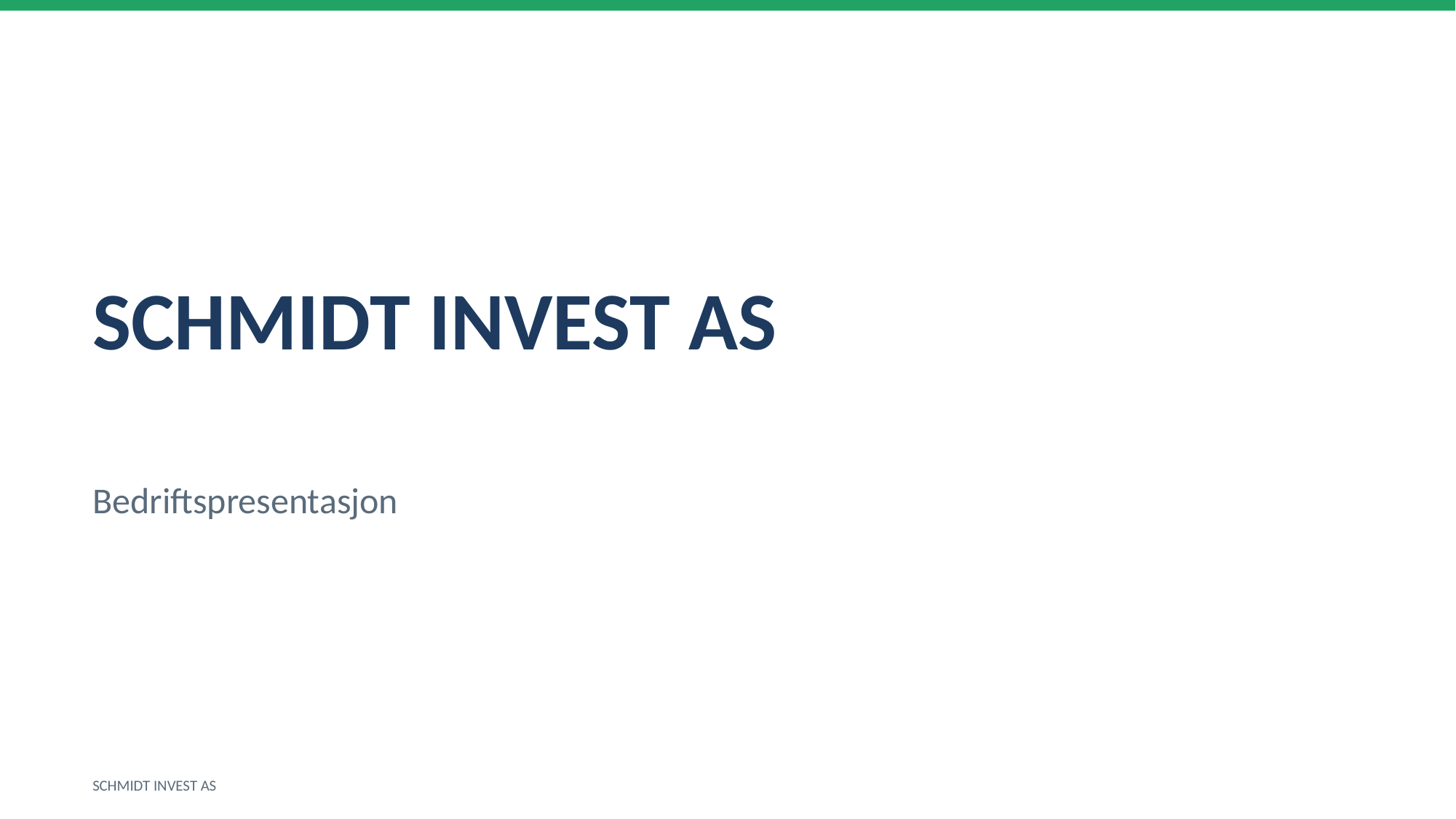

SCHMIDT INVEST AS
Bedriftspresentasjon
SCHMIDT INVEST AS